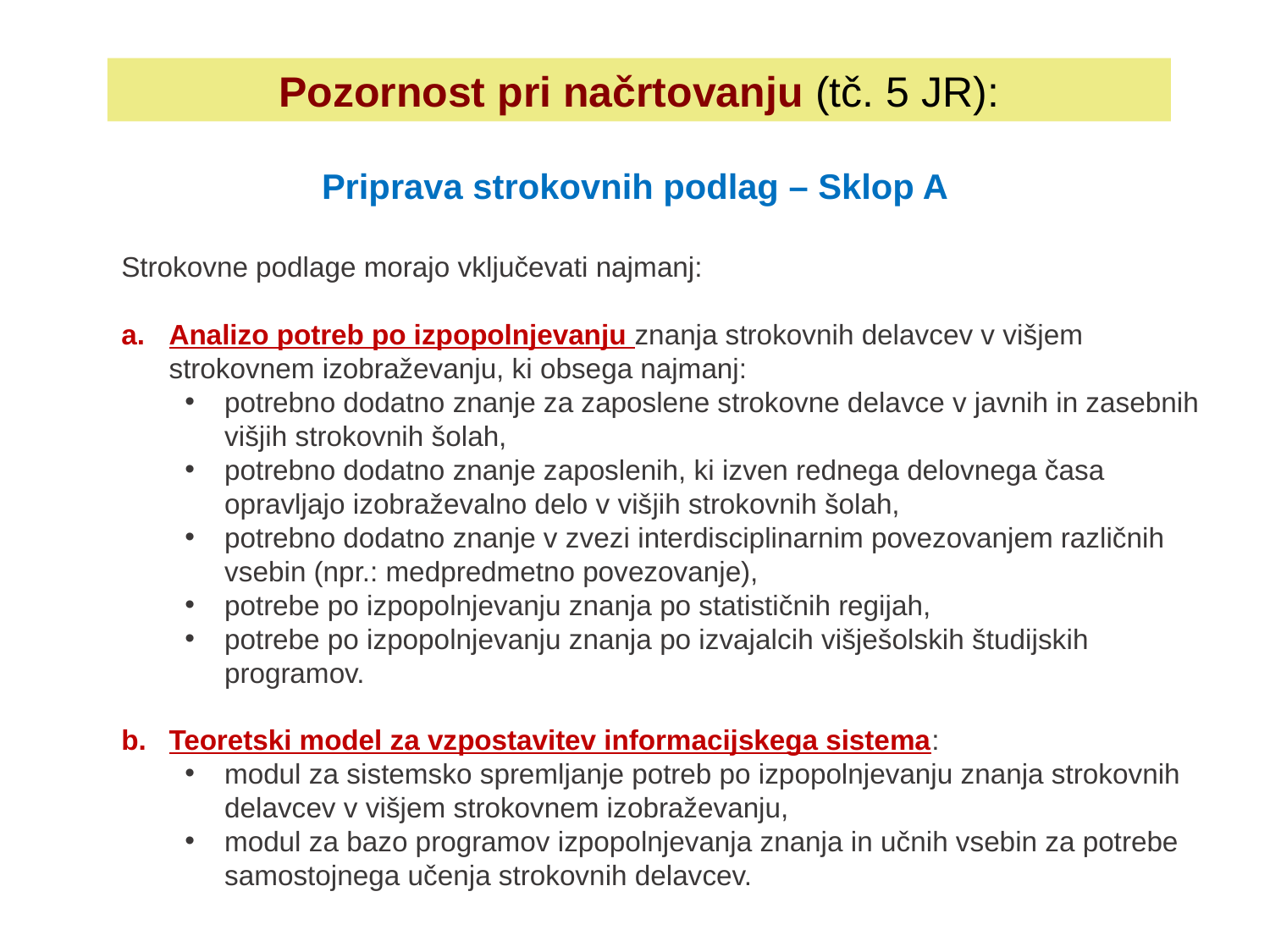

Pozornost pri načrtovanju (tč. 5 JR):
Priprava strokovnih podlag – Sklop A

Strokovne podlage morajo vključevati najmanj:

Analizo potreb po izpopolnjevanju znanja strokovnih delavcev v višjem strokovnem izobraževanju, ki obsega najmanj:
potrebno dodatno znanje za zaposlene strokovne delavce v javnih in zasebnih višjih strokovnih šolah,
potrebno dodatno znanje zaposlenih, ki izven rednega delovnega časa opravljajo izobraževalno delo v višjih strokovnih šolah,
potrebno dodatno znanje v zvezi interdisciplinarnim povezovanjem različnih vsebin (npr.: medpredmetno povezovanje),
potrebe po izpopolnjevanju znanja po statističnih regijah,
potrebe po izpopolnjevanju znanja po izvajalcih višješolskih študijskih programov.

Teoretski model za vzpostavitev informacijskega sistema:
modul za sistemsko spremljanje potreb po izpopolnjevanju znanja strokovnih delavcev v višjem strokovnem izobraževanju,
modul za bazo programov izpopolnjevanja znanja in učnih vsebin za potrebe samostojnega učenja strokovnih delavcev.
18